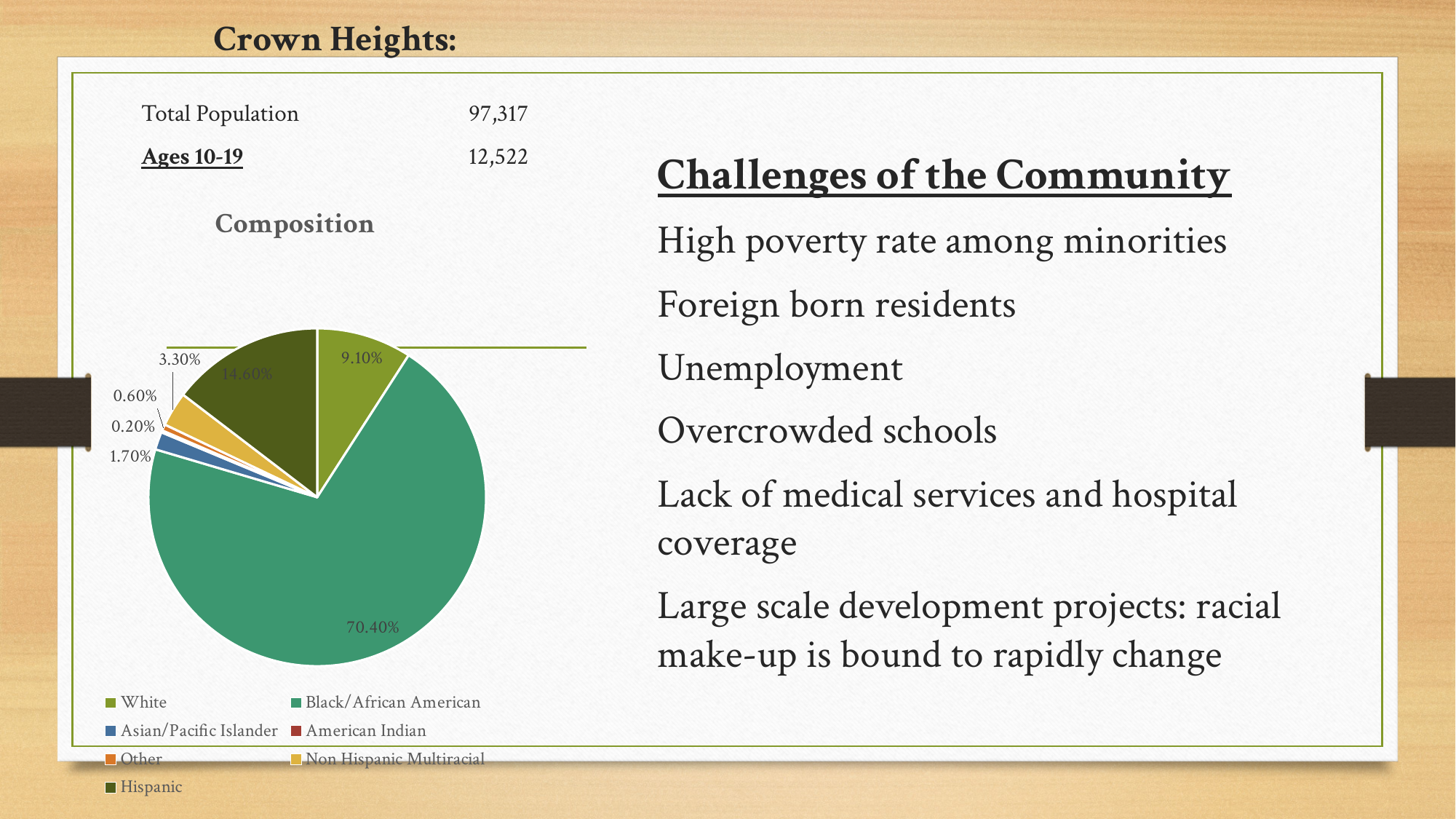

# Crown Heights:
Total Population		97,317
Ages 10-19			12,522

Challenges of the Community
High poverty rate among minorities
Foreign born residents
Unemployment
Overcrowded schools
Lack of medical services and hospital coverage
Large scale development projects: racial make-up is bound to rapidly change

### Chart: Composition

| Category | Sales |
|---|---|
| White | 0.091 |
| Black/African American | 0.704 |
| Asian/Pacific Islander | 0.017 |
| American Indian | 0.002 |
| Other | 0.006 |
| Non Hispanic Multiracial | 0.033 |
| Hispanic | 0.146 |